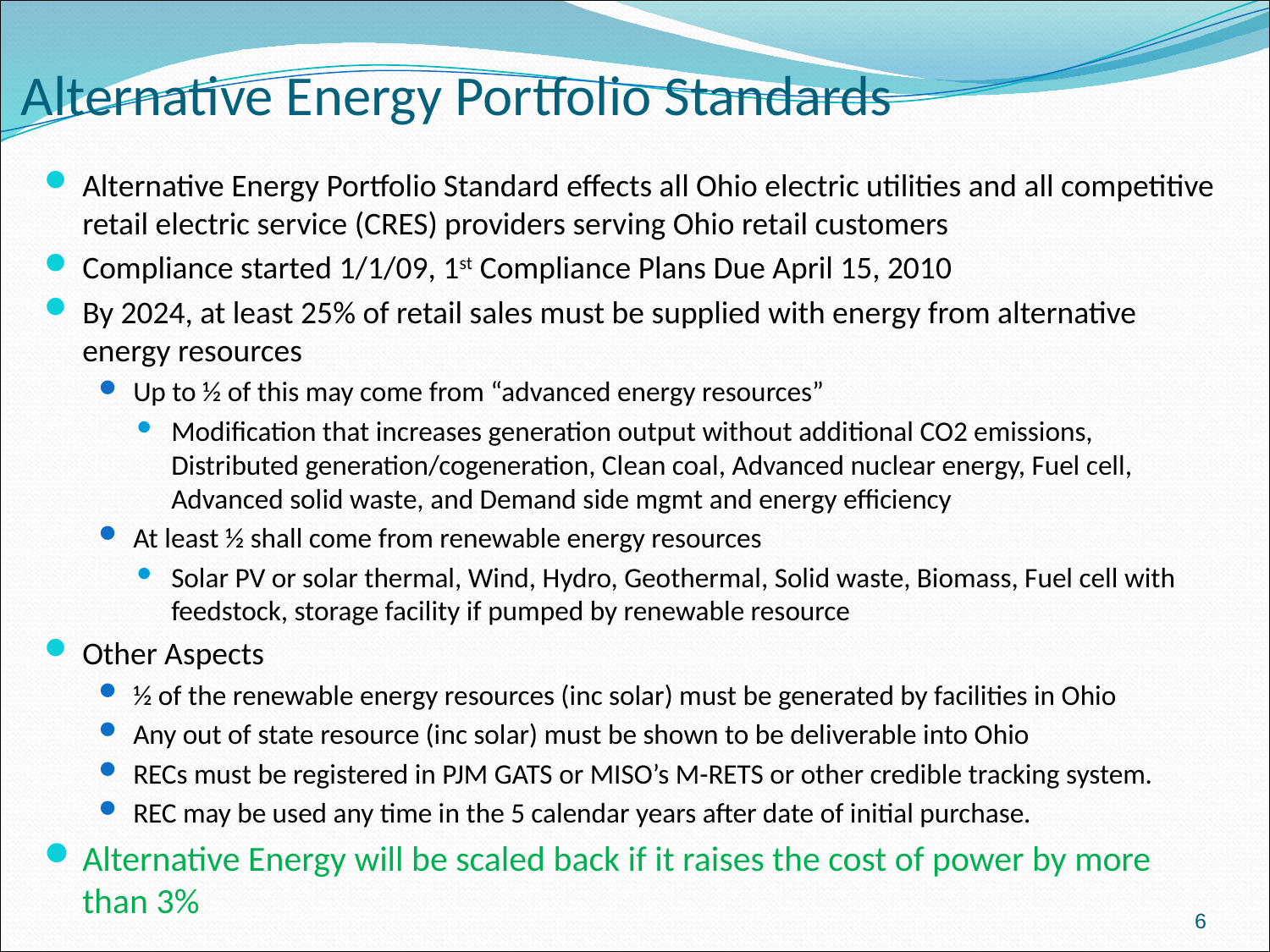

# Alternative Energy Portfolio Standards
Alternative Energy Portfolio Standard effects all Ohio electric utilities and all competitive retail electric service (CRES) providers serving Ohio retail customers
Compliance started 1/1/09, 1st Compliance Plans Due April 15, 2010
By 2024, at least 25% of retail sales must be supplied with energy from alternative energy resources
Up to ½ of this may come from “advanced energy resources”
Modification that increases generation output without additional CO2 emissions, Distributed generation/cogeneration, Clean coal, Advanced nuclear energy, Fuel cell, Advanced solid waste, and Demand side mgmt and energy efficiency
At least ½ shall come from renewable energy resources
Solar PV or solar thermal, Wind, Hydro, Geothermal, Solid waste, Biomass, Fuel cell with feedstock, storage facility if pumped by renewable resource
Other Aspects
½ of the renewable energy resources (inc solar) must be generated by facilities in Ohio
Any out of state resource (inc solar) must be shown to be deliverable into Ohio
RECs must be registered in PJM GATS or MISO’s M-RETS or other credible tracking system.
REC may be used any time in the 5 calendar years after date of initial purchase.
Alternative Energy will be scaled back if it raises the cost of power by more than 3%

6